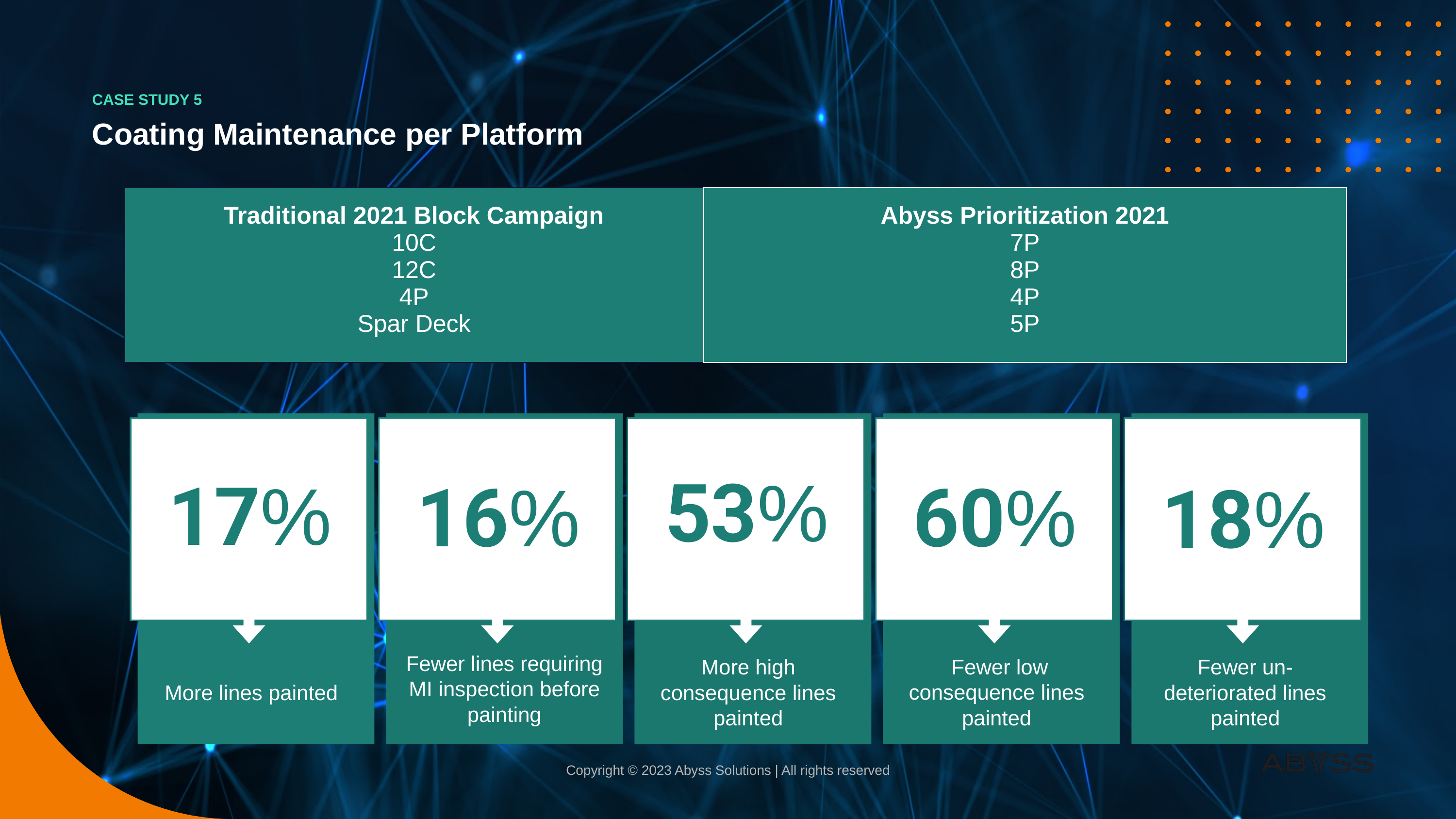

CASE STUDY 5
# Coating Maintenance per Platform
| Traditional 2021 Block Campaign 10C 12C 4P Spar Deck | Abyss Prioritization 2021 7P 8P 4P 5P |
| --- | --- |

17%

More lines painted

16%

Fewer lines requiring MI inspection before painting

53%

More high consequence lines painted

60%

 Fewer low consequence lines painted

18%

Fewer un-deteriorated lines painted

Copyright © 2023 Abyss Solutions | All rights reserved